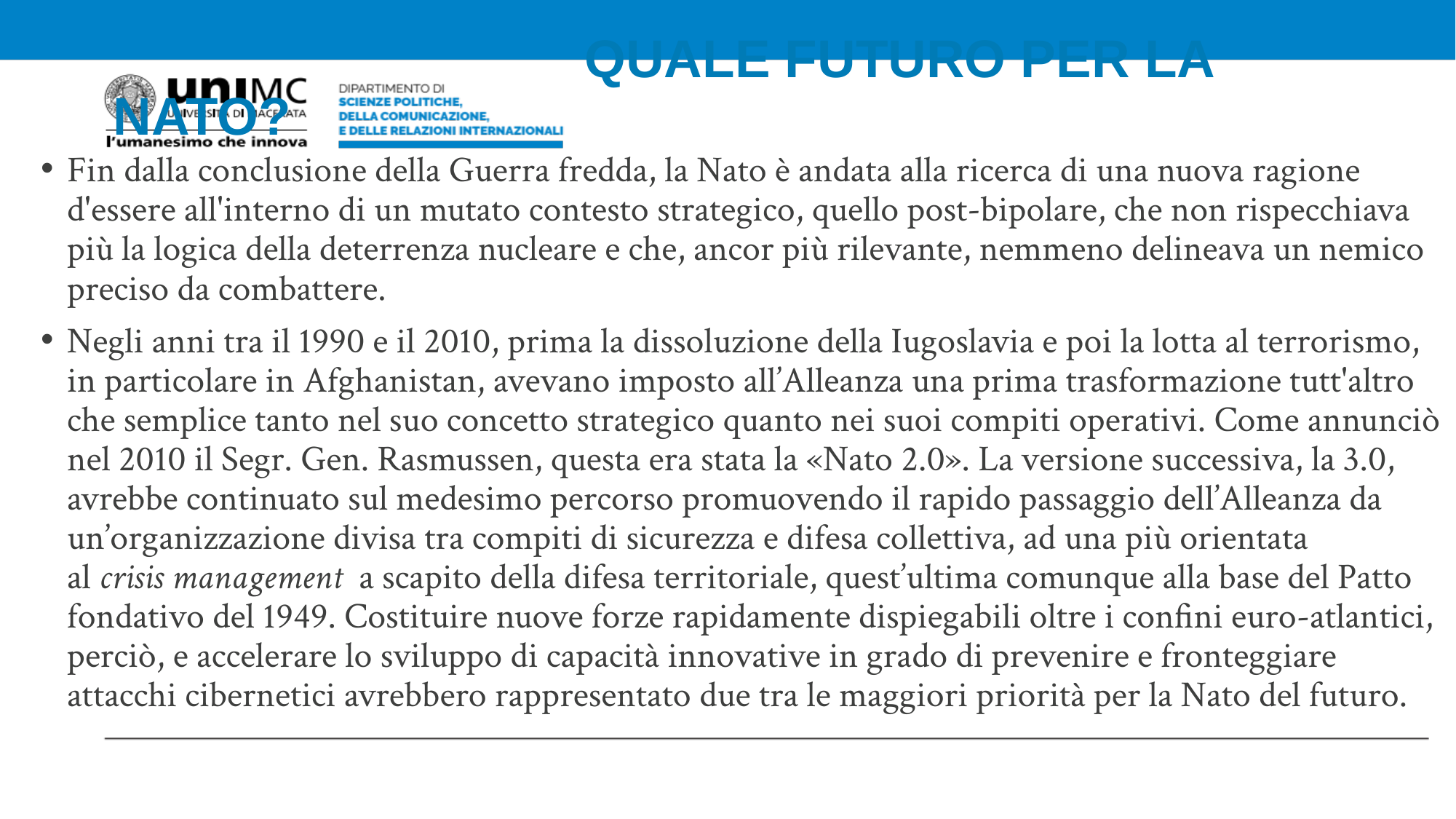

# QUALE FUTURO PER LA NATO?
Fin dalla conclusione della Guerra fredda, la Nato è andata alla ricerca di una nuova ragione d'essere all'interno di un mutato contesto strategico, quello post-bipolare, che non rispecchiava più la logica della deterrenza nucleare e che, ancor più rilevante, nemmeno delineava un nemico preciso da combattere.
Negli anni tra il 1990 e il 2010, prima la dissoluzione della Iugoslavia e poi la lotta al terrorismo, in particolare in Afghanistan, avevano imposto all’Alleanza una prima trasformazione tutt'altro che semplice tanto nel suo concetto strategico quanto nei suoi compiti operativi. Come annunciò nel 2010 il Segr. Gen. Rasmussen, questa era stata la «Nato 2.0». La versione successiva, la 3.0, avrebbe continuato sul medesimo percorso promuovendo il rapido passaggio dell’Alleanza da un’organizzazione divisa tra compiti di sicurezza e difesa collettiva, ad una più orientata al crisis management  a scapito della difesa territoriale, quest’ultima comunque alla base del Patto fondativo del 1949. Costituire nuove forze rapidamente dispiegabili oltre i confini euro-atlantici, perciò, e accelerare lo sviluppo di capacità innovative in grado di prevenire e fronteggiare attacchi cibernetici avrebbero rappresentato due tra le maggiori priorità per la Nato del futuro.